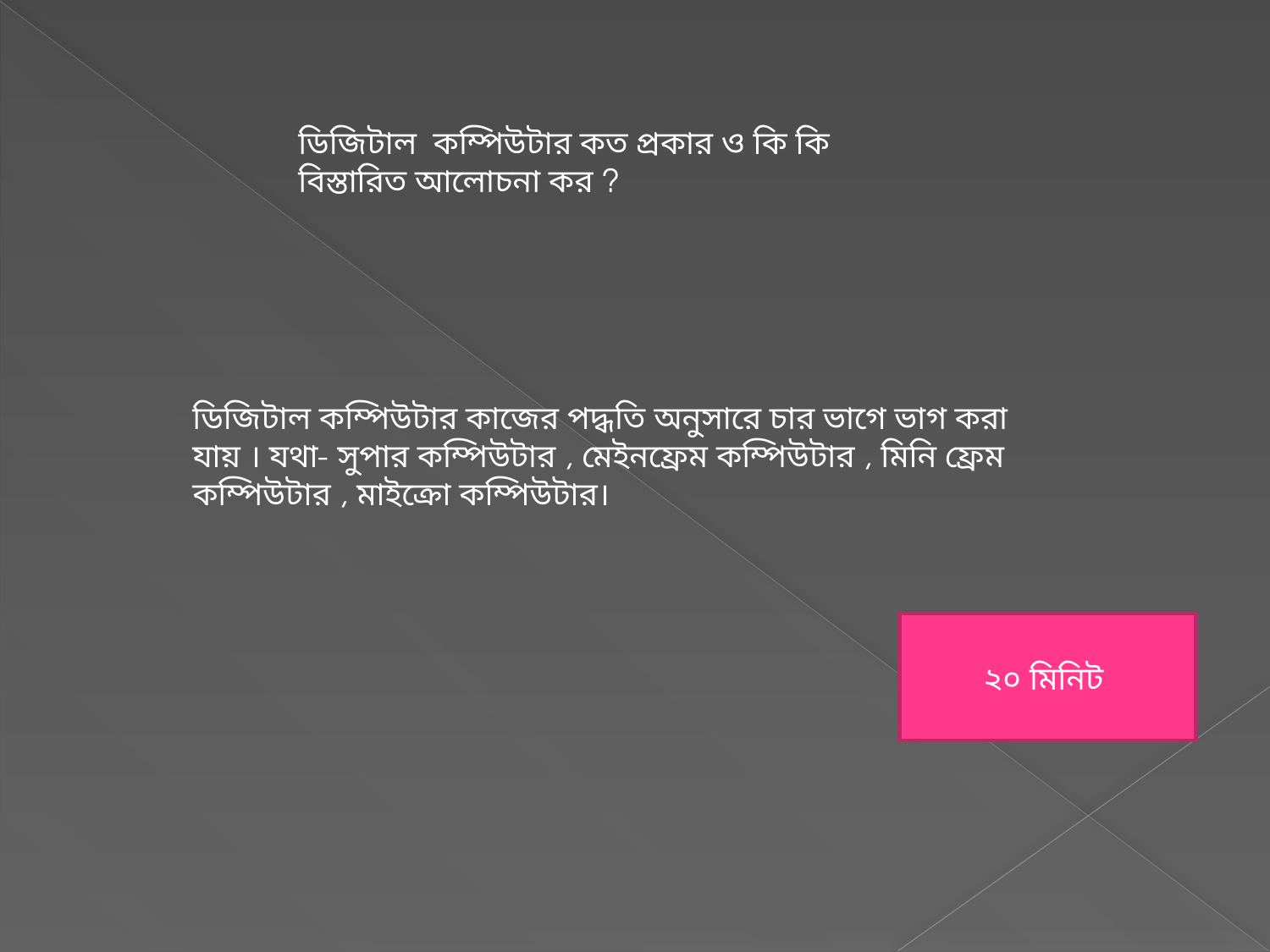

ডিজিটাল  কম্পিউটার কত প্রকার ও কি কি বিস্তারিত আলোচনা কর ?
ডিজিটাল কম্পিউটার কাজের পদ্ধতি অনুসারে চার ভাগে ভাগ করা যায় । যথা- সুপার কম্পিউটার , মেইনফ্রেম কম্পিউটার , মিনি ফ্রেম কম্পিউটার , মাইক্রো কম্পিউটার।
২০ মিনিট